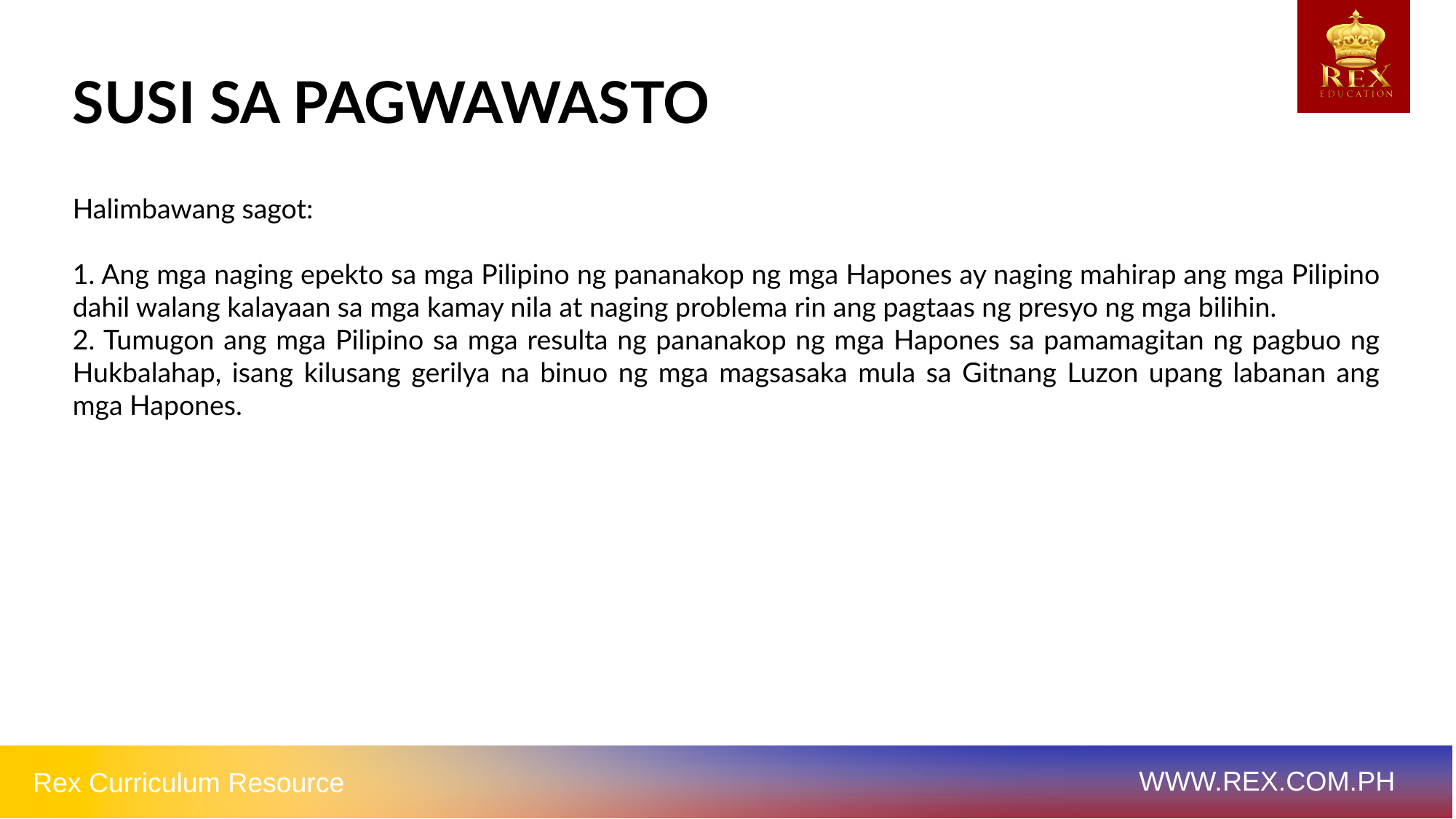

# SUSI SA PAGWAWASTO
Halimbawang sagot:

1. Ang mga naging epekto sa mga Pilipino ng pananakop ng mga Hapones ay naging mahirap ang mga Pilipino dahil walang kalayaan sa mga kamay nila at naging problema rin ang pagtaas ng presyo ng mga bilihin.
2. Tumugon ang mga Pilipino sa mga resulta ng pananakop ng mga Hapones sa pamamagitan ng pagbuo ng Hukbalahap, isang kilusang gerilya na binuo ng mga magsasaka mula sa Gitnang Luzon upang labanan ang mga Hapones.